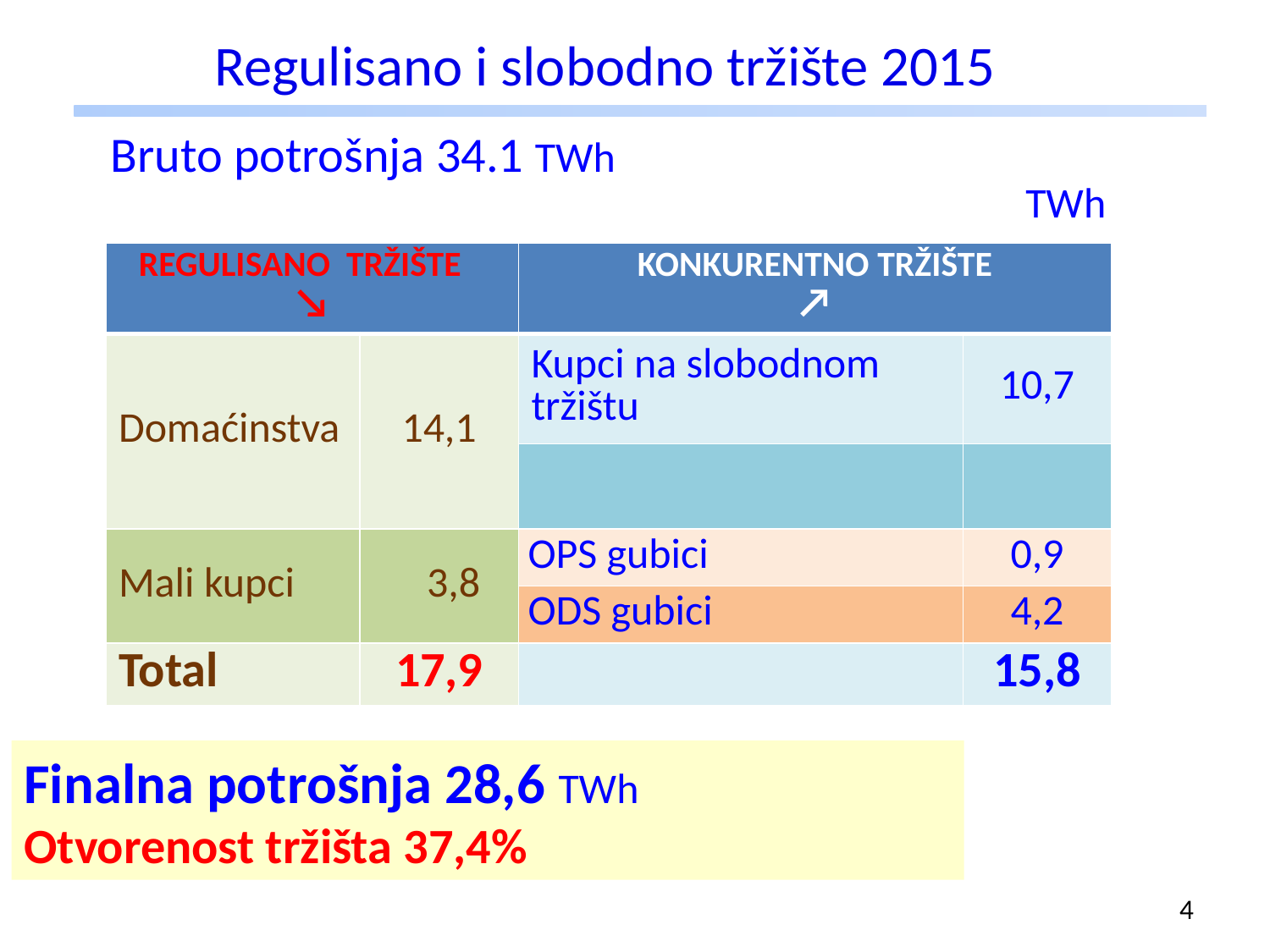

# Regulisano i slobodno tržište 2015

Bruto potrošnja 34.1 TWh

TWh
| REGULISANO TRŽIŠTE ↘ |  | KONKURENTNO TRŽIŠTE ↗ |  |
| --- | --- | --- | --- |
| Domaćinstva | 14,1 | Kupci na slobodnom tržištu | 10,7 |
|  |  |  |  |
| Mali kupci | 3,8 | OPS gubici | 0,9 |
|  |  | ODS gubici | 4,2 |
| Total | 17,9 |  | 15,8 |
Finalna potrošnja 28,6 TWh
Otvorenost tržišta 37,4%
4